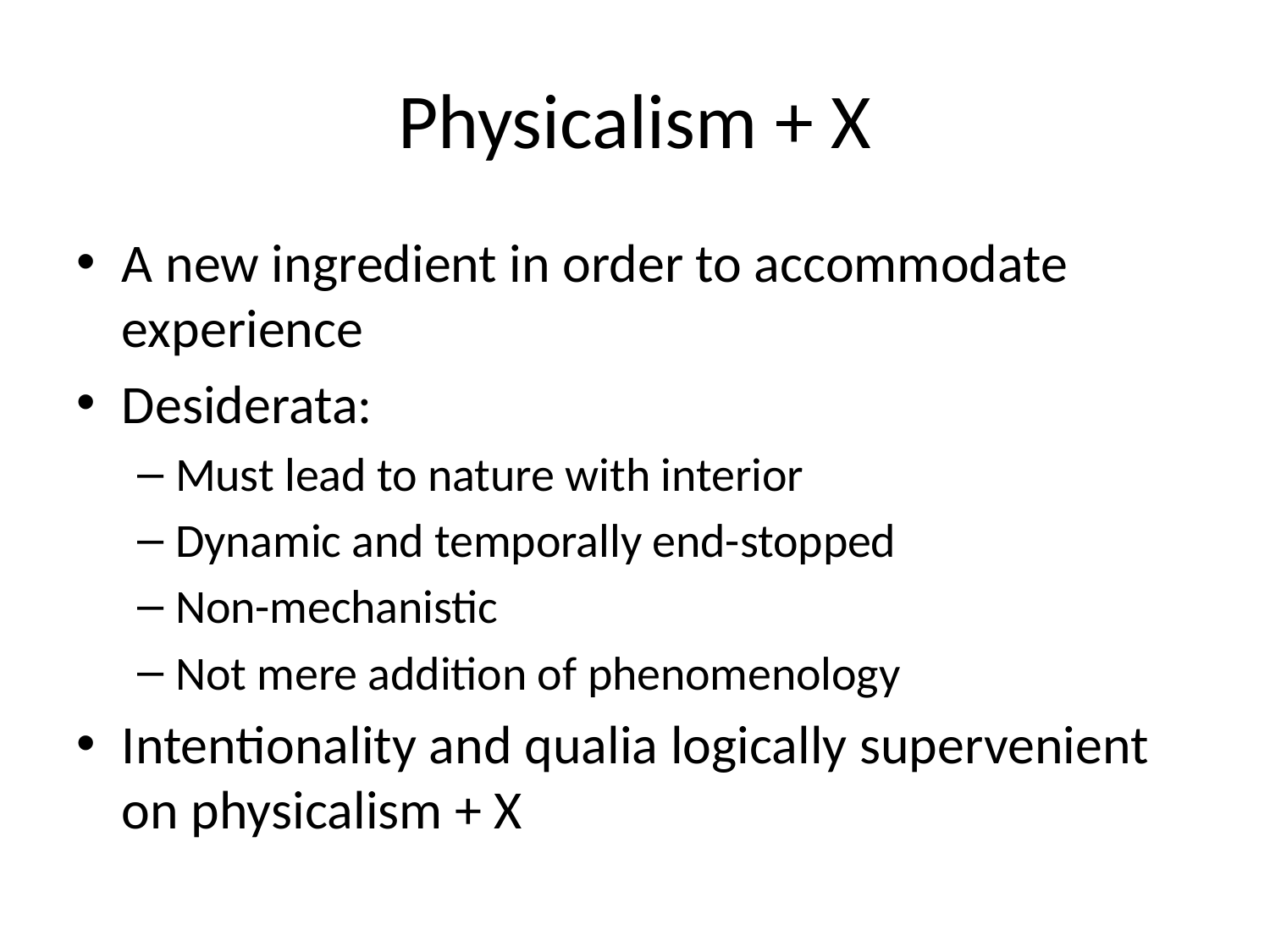

# Physicalism + X
A new ingredient in order to accommodate experience
Desiderata:
Must lead to nature with interior
Dynamic and temporally end-stopped
Non-mechanistic
Not mere addition of phenomenology
Intentionality and qualia logically supervenient on physicalism + X